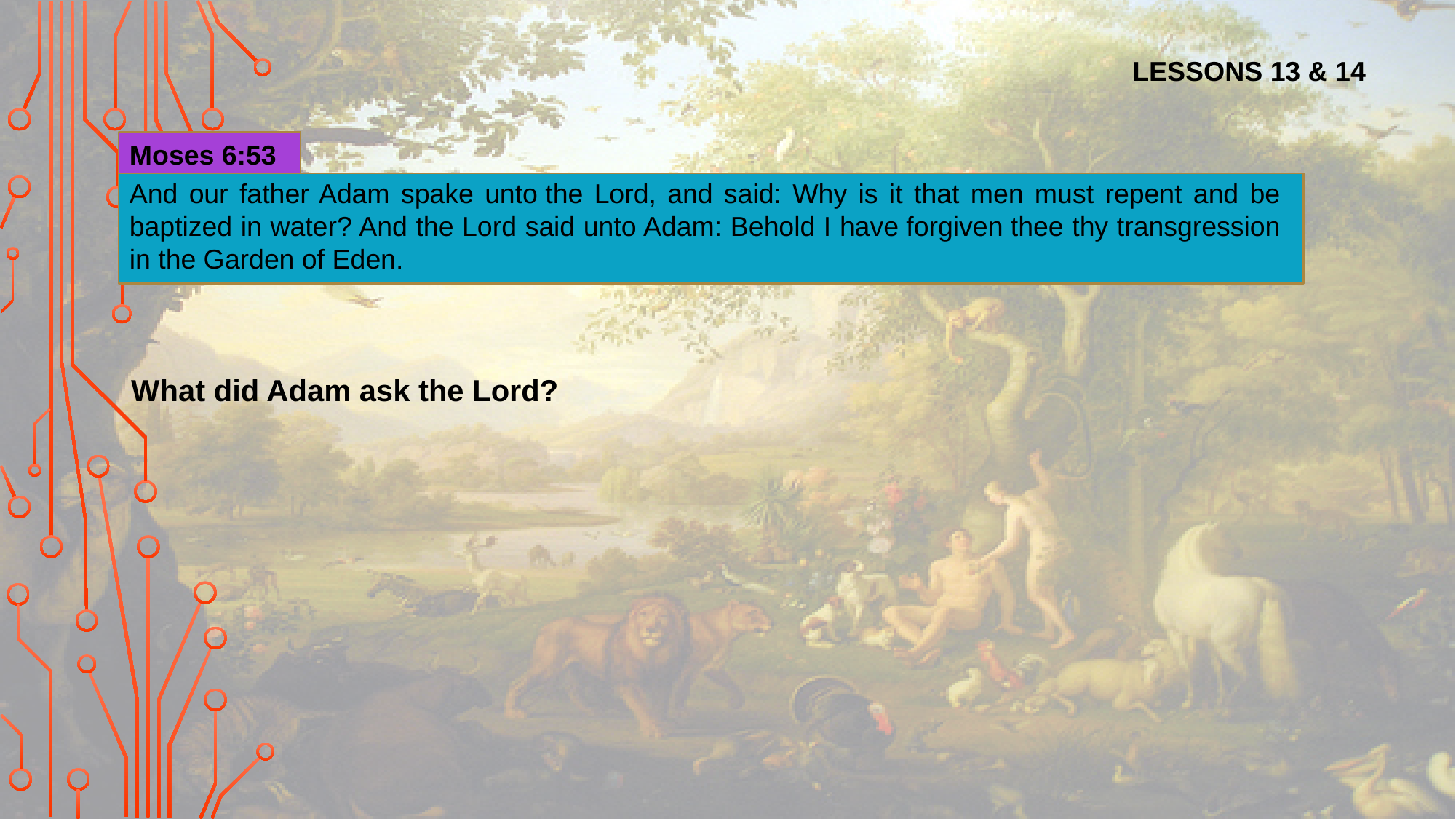

LESSONS 13 & 14

Moses 6:53
And our father Adam spake unto the Lord, and said: Why is it that men must repent and be baptized in water? And the Lord said unto Adam: Behold I have forgiven thee thy transgression in the Garden of Eden.

What did Adam ask the Lord?